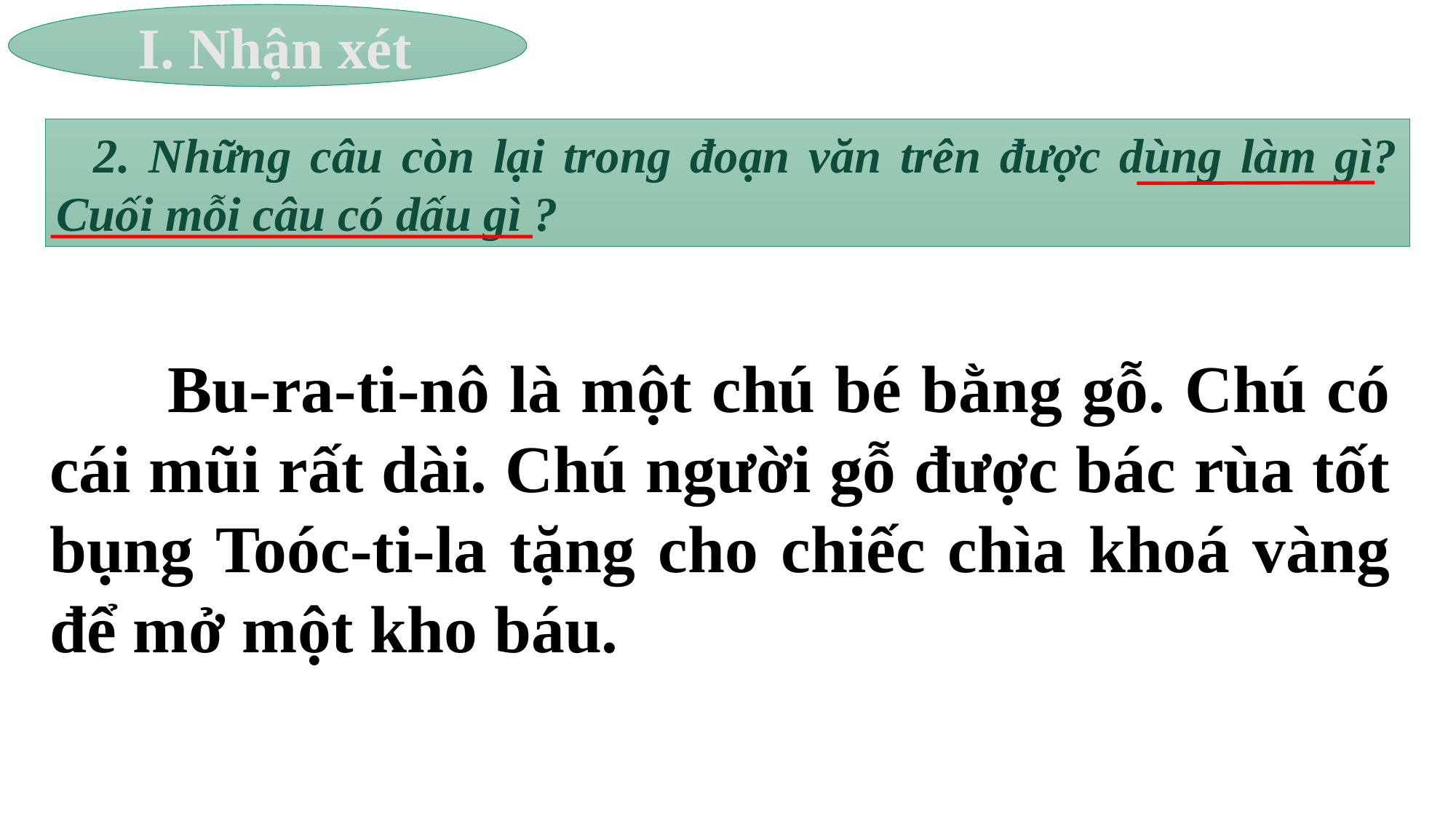

I. Nhận xét
  2. Những câu còn lại trong đoạn văn trên được dùng làm gì? Cuối mỗi câu có dấu gì ?

      Bu-ra-ti-nô là một chú bé bằng gỗ. Chú có cái mũi rất dài. Chú người gỗ được bác rùa tốt bụng Toóc-ti-la tặng cho chiếc chìa khoá vàng để mở một kho báu.